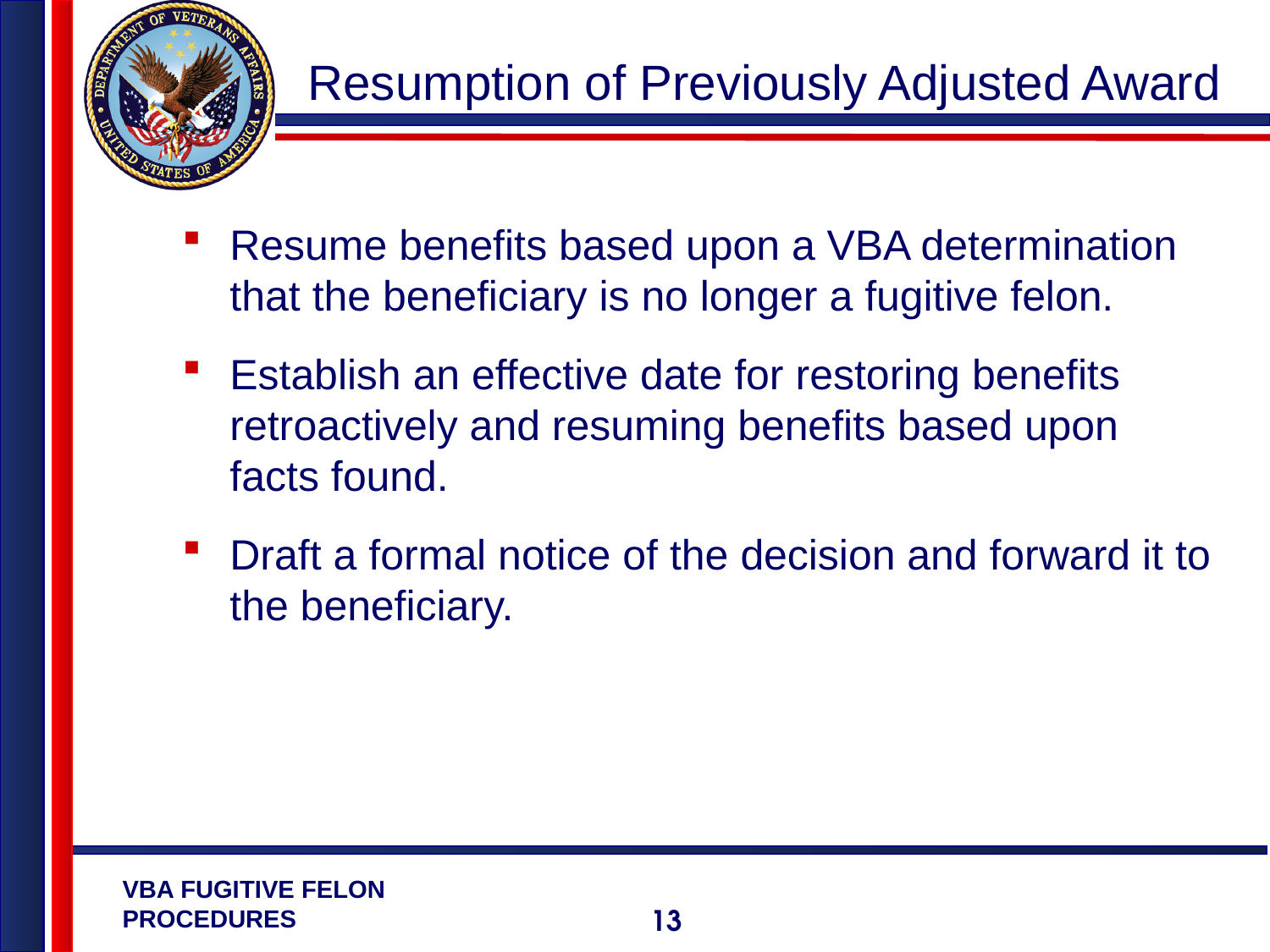

# Resumption of Previously Adjusted Award
Resume benefits based upon a VBA determination that the beneficiary is no longer a fugitive felon.

Establish an effective date for restoring benefits retroactively and resuming benefits based upon facts found.

Draft a formal notice of the decision and forward it to the beneficiary.

13